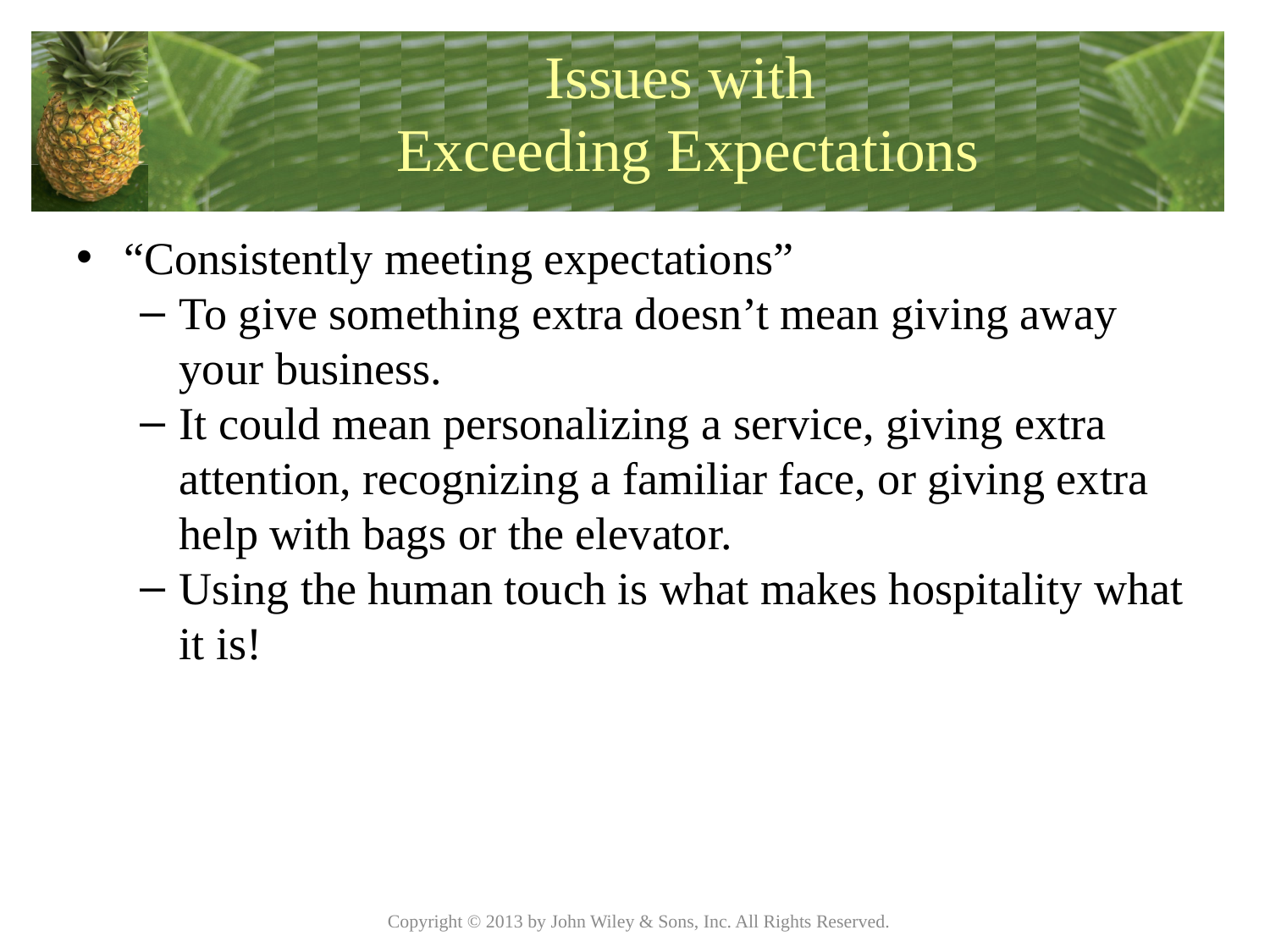

# Issues with Exceeding Expectations
“Consistently meeting expectations”
To give something extra doesn’t mean giving away your business.
It could mean personalizing a service, giving extra attention, recognizing a familiar face, or giving extra help with bags or the elevator.
Using the human touch is what makes hospitality what it is!